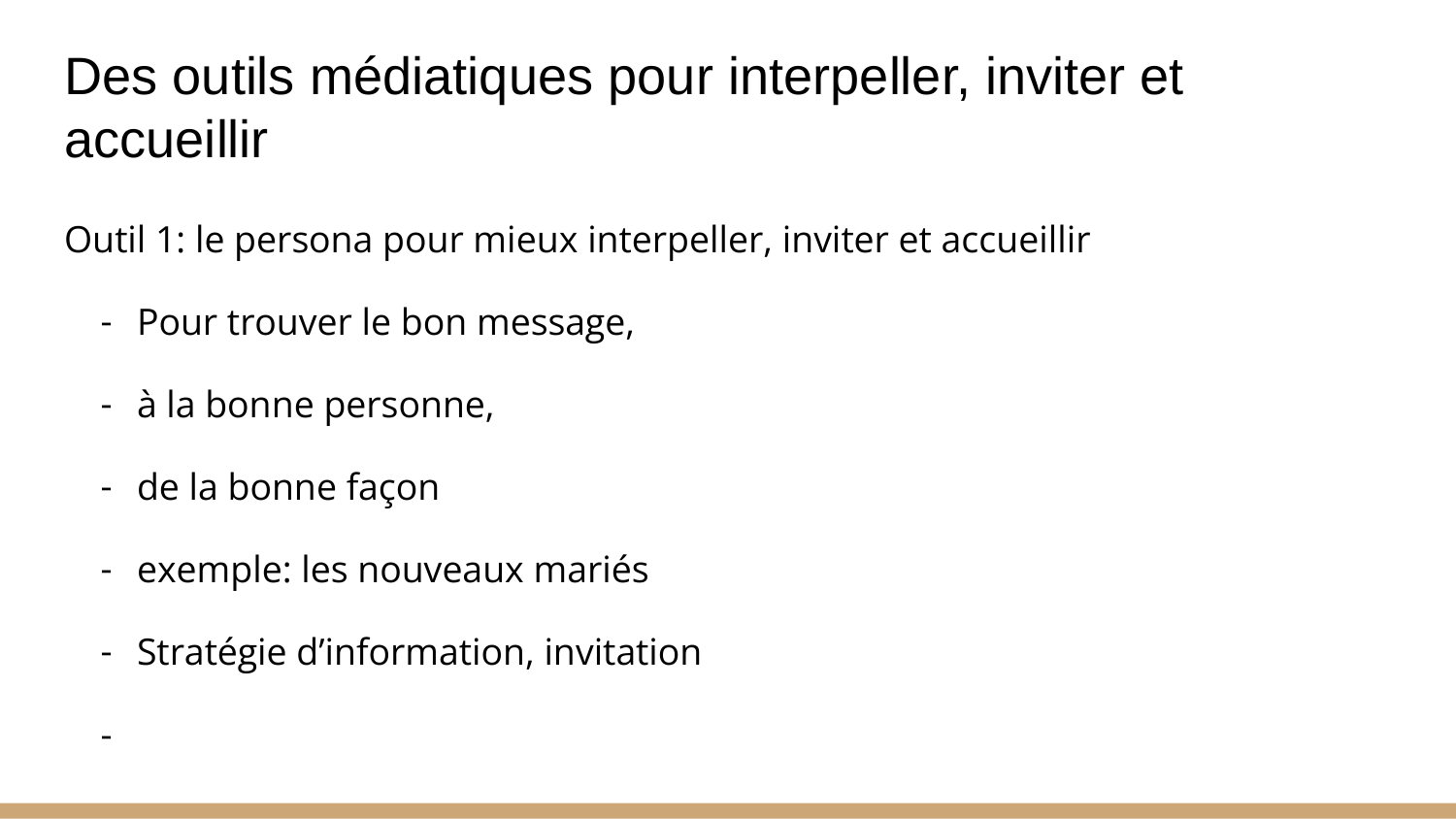

# Des outils médiatiques pour interpeller, inviter et accueillir
Outil 1: le persona pour mieux interpeller, inviter et accueillir
Pour trouver le bon message,
à la bonne personne,
de la bonne façon
exemple: les nouveaux mariés
Stratégie d’information, invitation